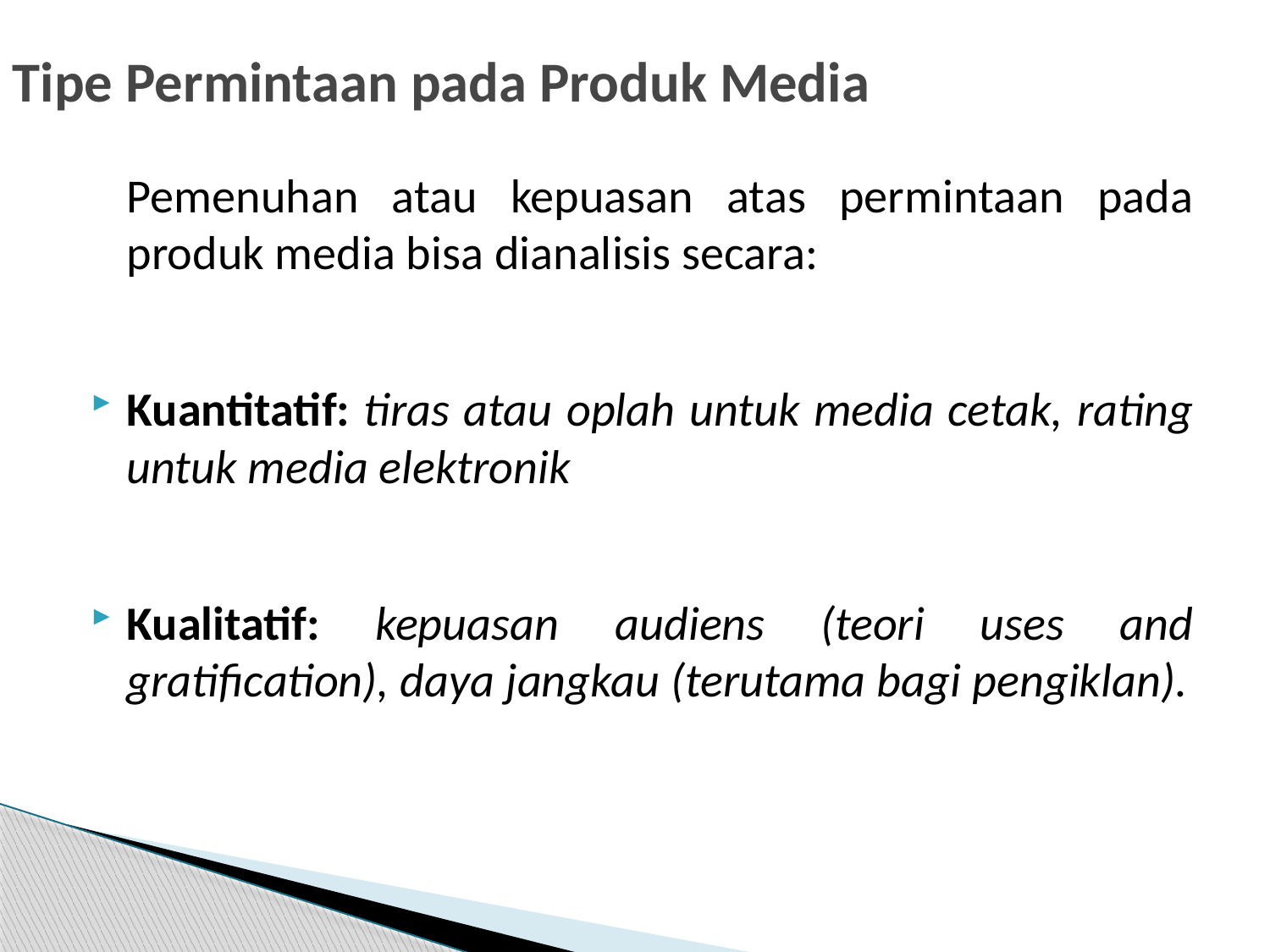

# Tipe Permintaan pada Produk Media
	Pemenuhan atau kepuasan atas permintaan pada produk media bisa dianalisis secara:

Kuantitatif: tiras atau oplah untuk media cetak, rating untuk media elektronik

Kualitatif: kepuasan audiens (teori uses and gratification), daya jangkau (terutama bagi pengiklan).